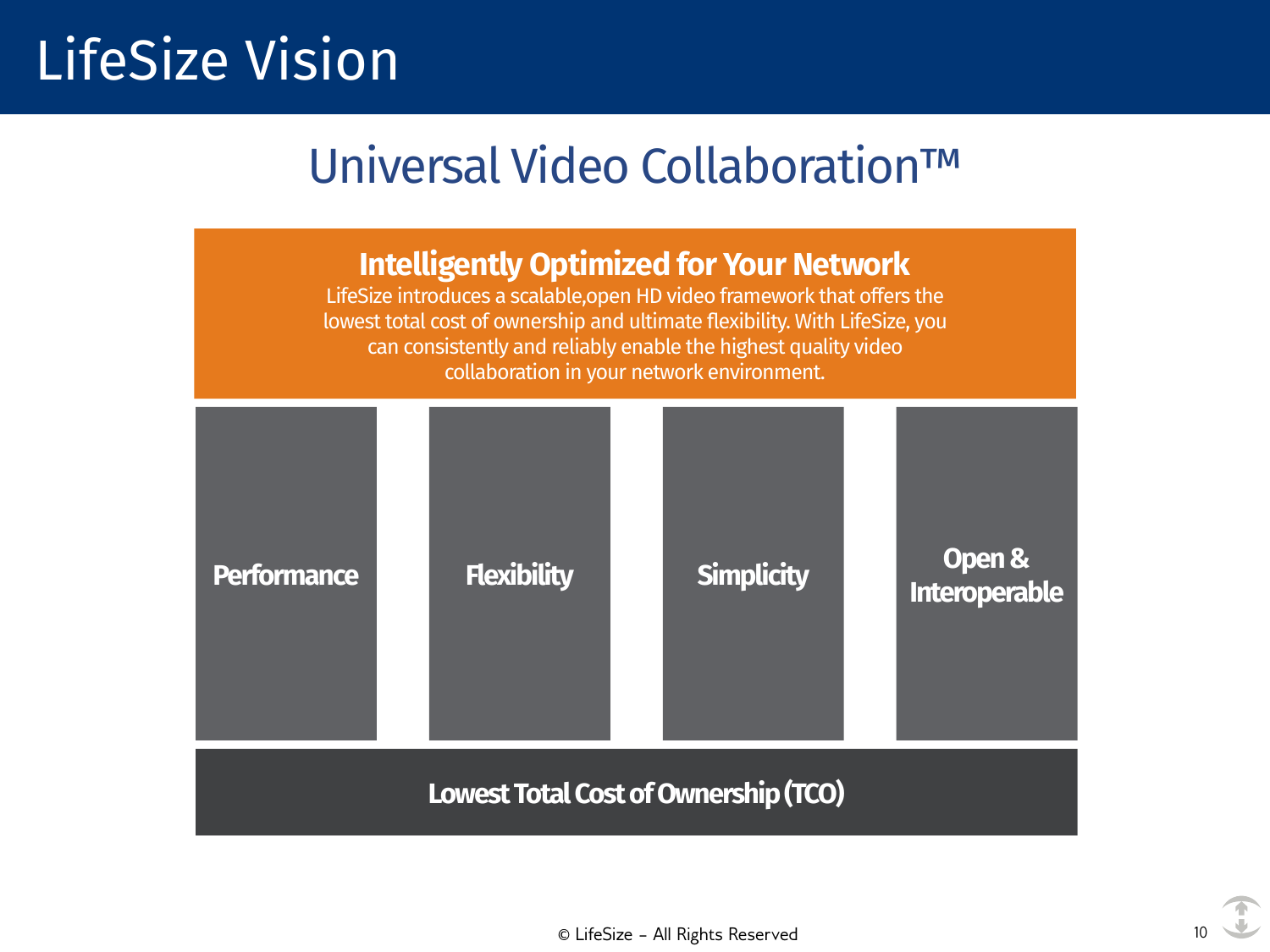

LifeSize Vision
Universal Video Collaboration™
Intelligently Optimized for Your Network
LifeSize introduces a scalable,open HD video framework that offers the lowest total cost of ownership and ultimate flexibility. With LifeSize, you can consistently and reliably enable the highest quality video collaboration in your network environment.
Performance
Flexibility
Simplicity
Open &
Interoperable
Lowest Total Cost of Ownership (TCO)